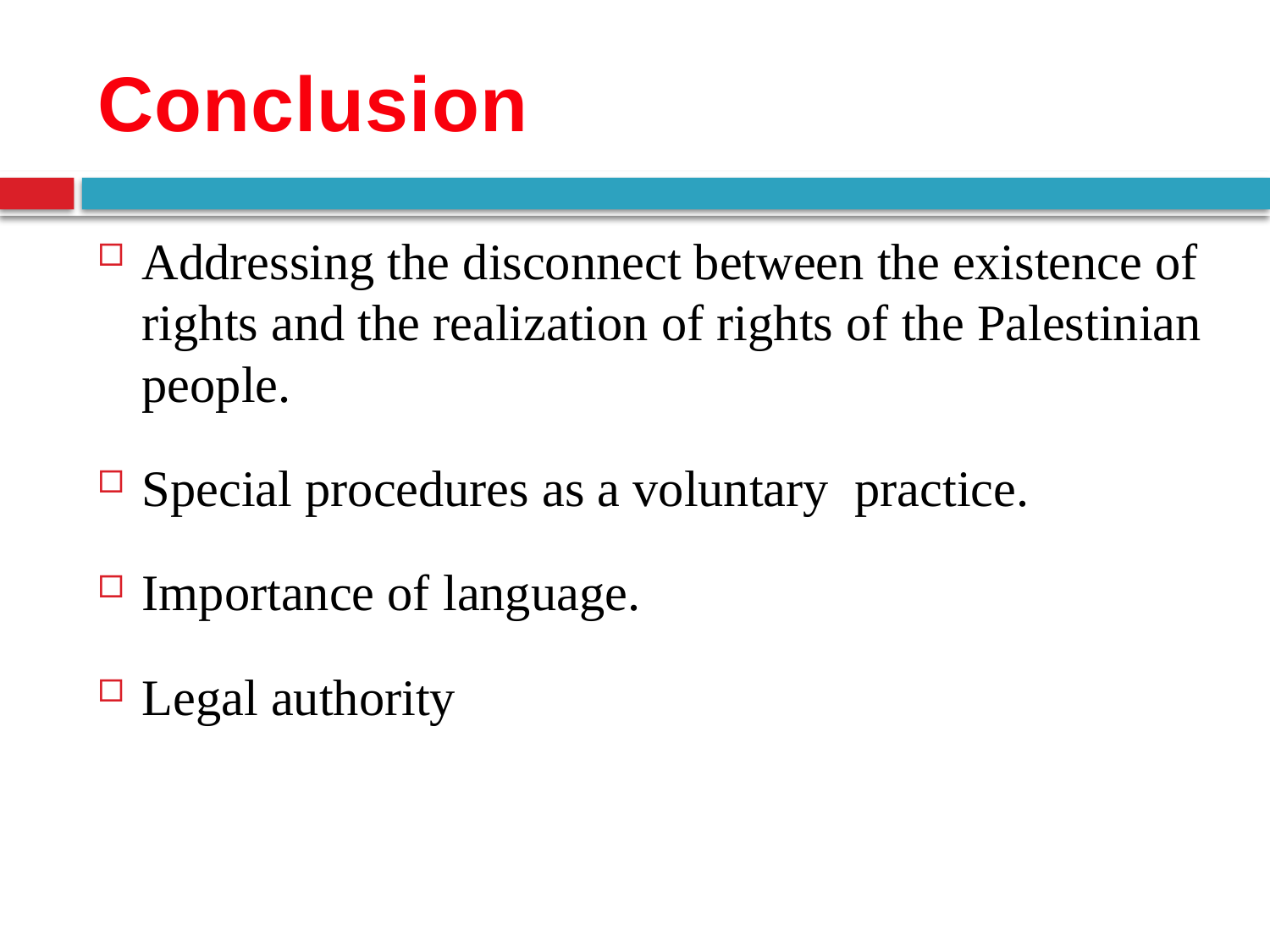

# Conclusion
Addressing the disconnect between the existence of rights and the realization of rights of the Palestinian people.
Special procedures as a voluntary  practice.
Importance of language.
Legal authority